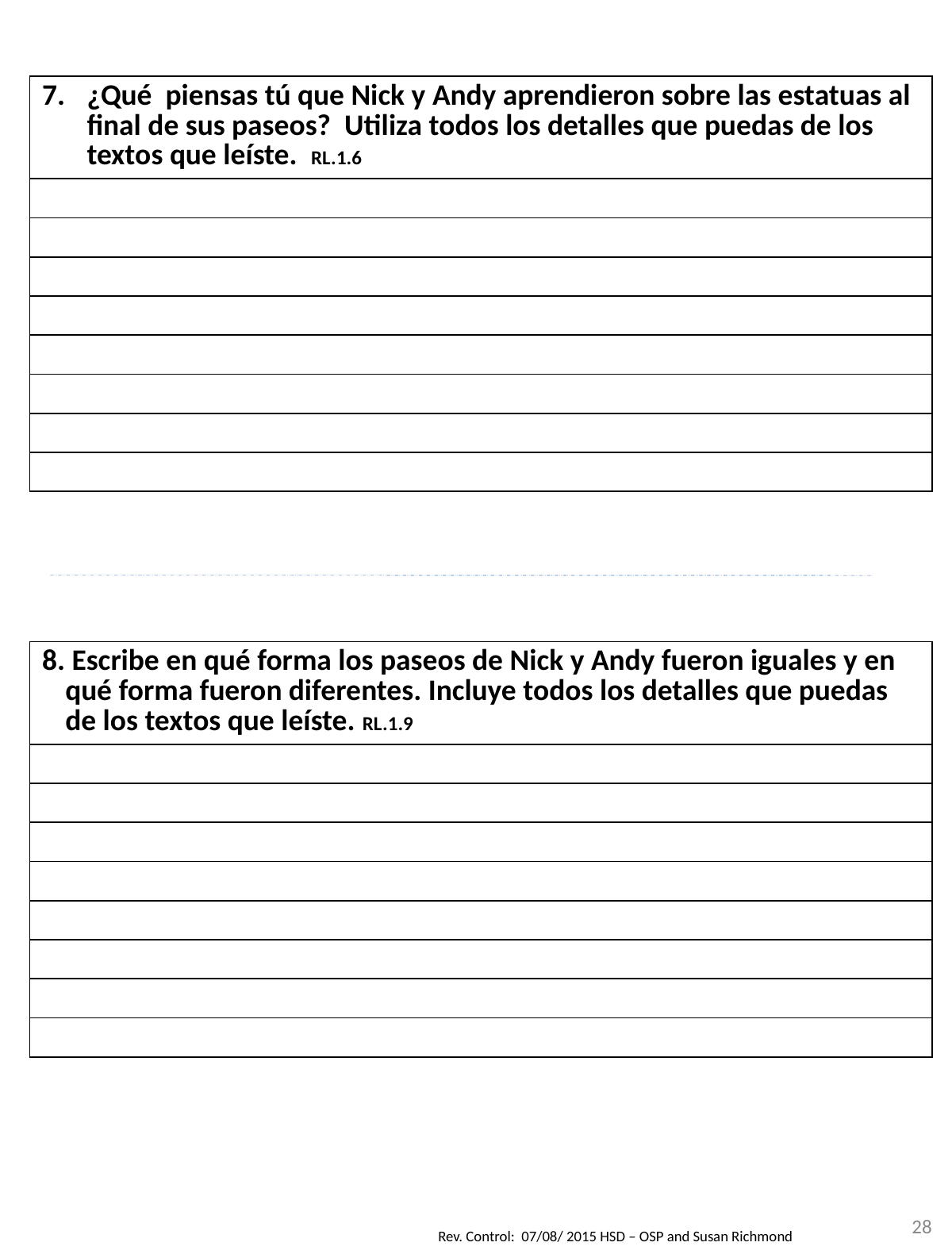

| ¿Qué piensas tú que Nick y Andy aprendieron sobre las estatuas al final de sus paseos? Utiliza todos los detalles que puedas de los textos que leíste. RL.1.6 |
| --- |
|  |
|  |
|  |
|  |
|  |
|  |
|  |
|  |

| 8. Escribe en qué forma los paseos de Nick y Andy fueron iguales y en qué forma fueron diferentes. Incluye todos los detalles que puedas de los textos que leíste. RL.1.9 |
| --- |
|  |
|  |
|  |
|  |
|  |
|  |
|  |
|  |
28